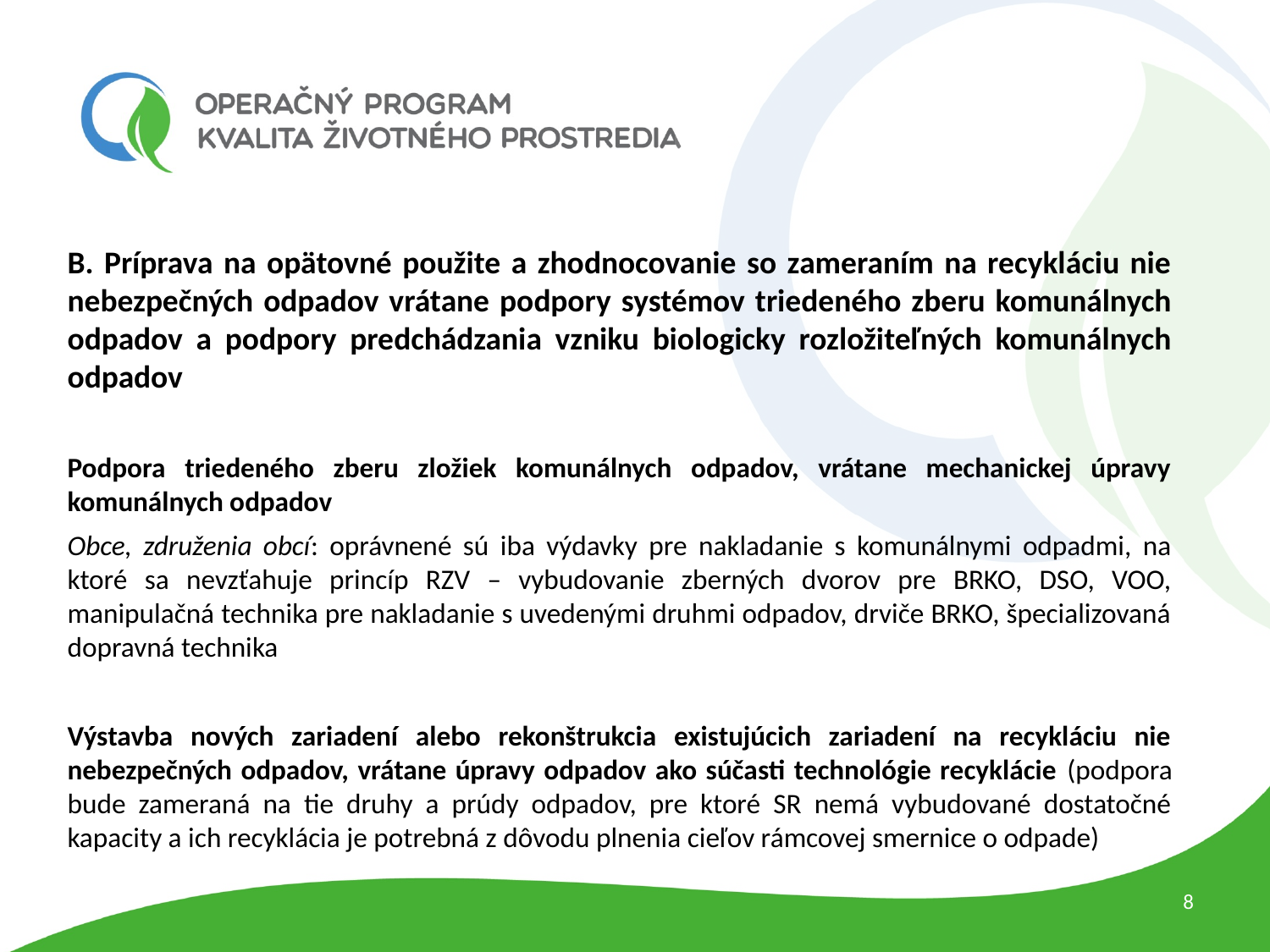

B. Príprava na opätovné použite a zhodnocovanie so zameraním na recykláciu nie nebezpečných odpadov vrátane podpory systémov triedeného zberu komunálnych odpadov a podpory predchádzania vzniku biologicky rozložiteľných komunálnych odpadov

Podpora triedeného zberu zložiek komunálnych odpadov, vrátane mechanickej úpravy komunálnych odpadov
Obce, združenia obcí: oprávnené sú iba výdavky pre nakladanie s komunálnymi odpadmi, na ktoré sa nevzťahuje princíp RZV – vybudovanie zberných dvorov pre BRKO, DSO, VOO, manipulačná technika pre nakladanie s uvedenými druhmi odpadov, drviče BRKO, špecializovaná dopravná technika

Výstavba nových zariadení alebo rekonštrukcia existujúcich zariadení na recykláciu nie nebezpečných odpadov, vrátane úpravy odpadov ako súčasti technológie recyklácie (podpora bude zameraná na tie druhy a prúdy odpadov, pre ktoré SR nemá vybudované dostatočné kapacity a ich recyklácia je potrebná z dôvodu plnenia cieľov rámcovej smernice o odpade)

8